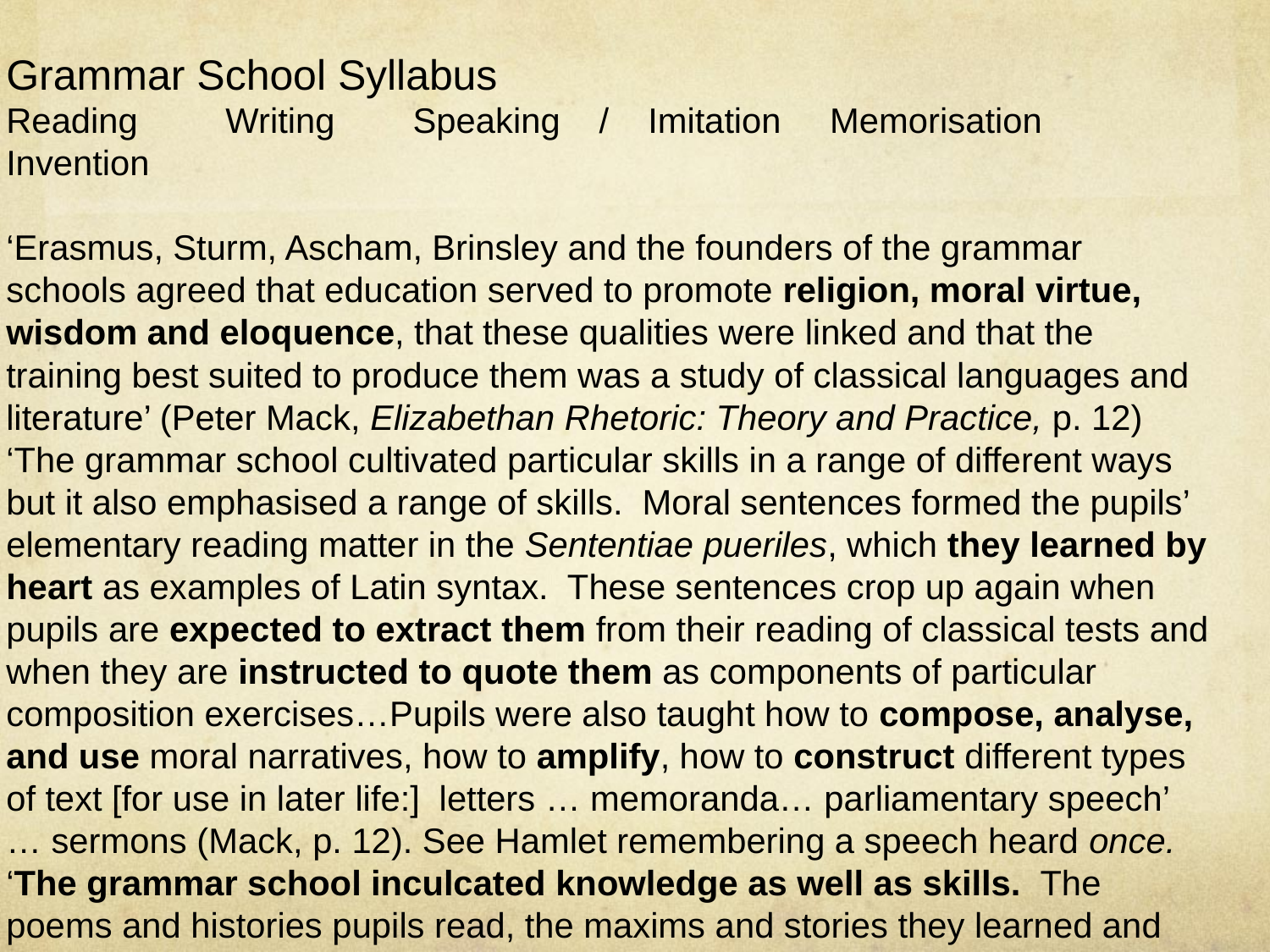

Grammar School Syllabus
Reading         Writing        Speaking    /    Imitation     Memorisation     Invention

‘Erasmus, Sturm, Ascham, Brinsley and the founders of the grammar schools agreed that education served to promote religion, moral virtue, wisdom and eloquence, that these qualities were linked and that the training best suited to produce them was a study of classical languages and literature’ (Peter Mack, Elizabethan Rhetoric: Theory and Practice, p. 12)
‘The grammar school cultivated particular skills in a range of different ways but it also emphasised a range of skills.  Moral sentences formed the pupils’ elementary reading matter in the Sententiae pueriles, which they learned by heart as examples of Latin syntax.  These sentences crop up again when pupils are expected to extract them from their reading of classical tests and when they are instructed to quote them as components of particular composition exercises…Pupils were also taught how to compose, analyse, and use moral narratives, how to amplify, how to construct different types of text [for use in later life:]  letters … memoranda… parliamentary speech’  … sermons (Mack, p. 12). See Hamlet remembering a speech heard once.
‘The grammar school inculcated knowledge as well as skills.  The poems and histories pupils read, the maxims and stories they learned and reproduced, provided a shared stock of principles through which persuasion could be articulated’ (Mack, p. 12).